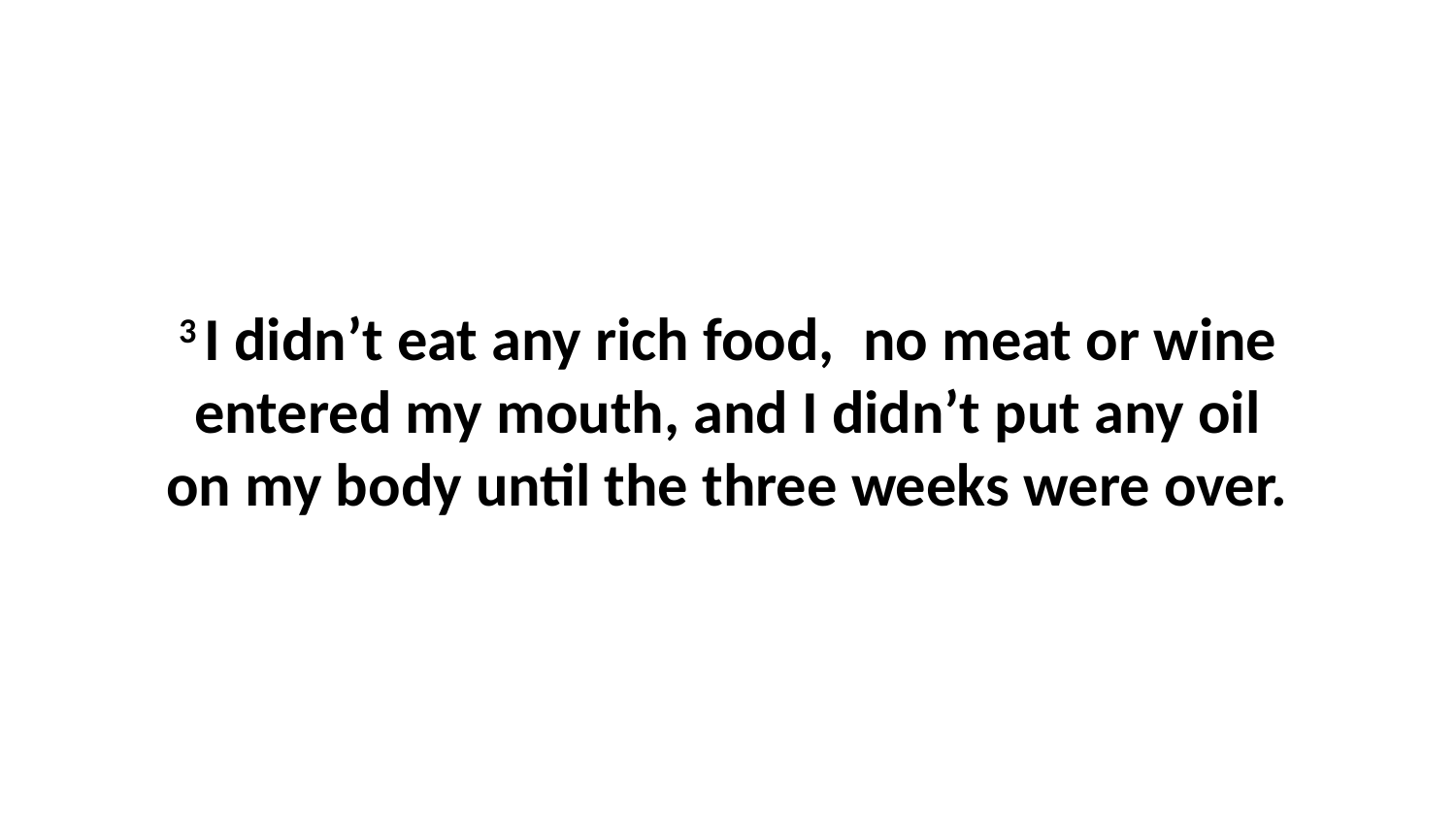

3 I didn’t eat any rich food,  no meat or wine entered my mouth, and I didn’t put any oil on my body until the three weeks were over.